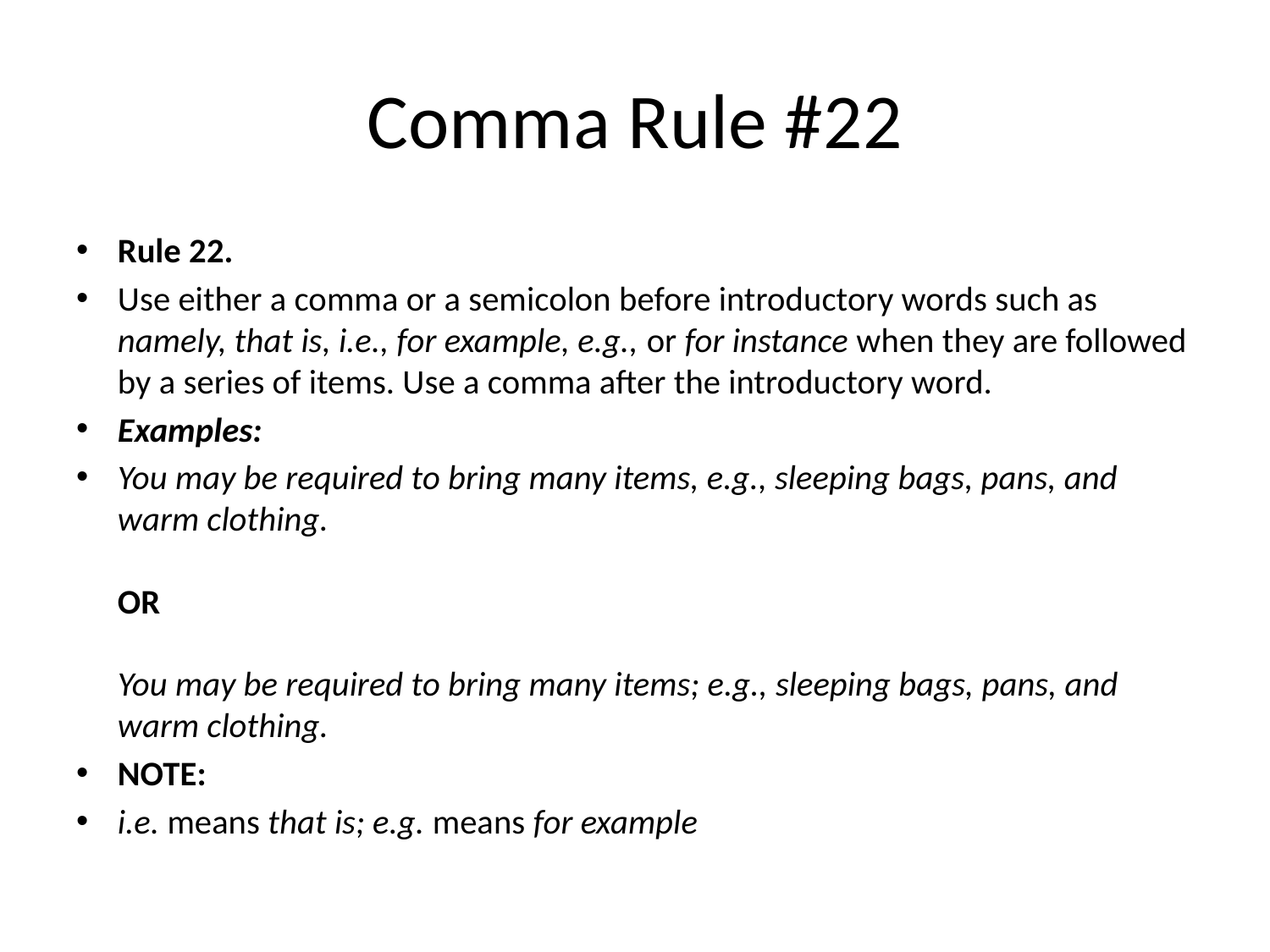

# Comma Rule #22
Rule 22.
Use either a comma or a semicolon before introductory words such as namely, that is, i.e., for example, e.g., or for instance when they are followed by a series of items. Use a comma after the introductory word.
Examples:
You may be required to bring many items, e.g., sleeping bags, pans, and warm clothing.
OR
You may be required to bring many items; e.g., sleeping bags, pans, and warm clothing.
NOTE:
i.e. means that is; e.g. means for example